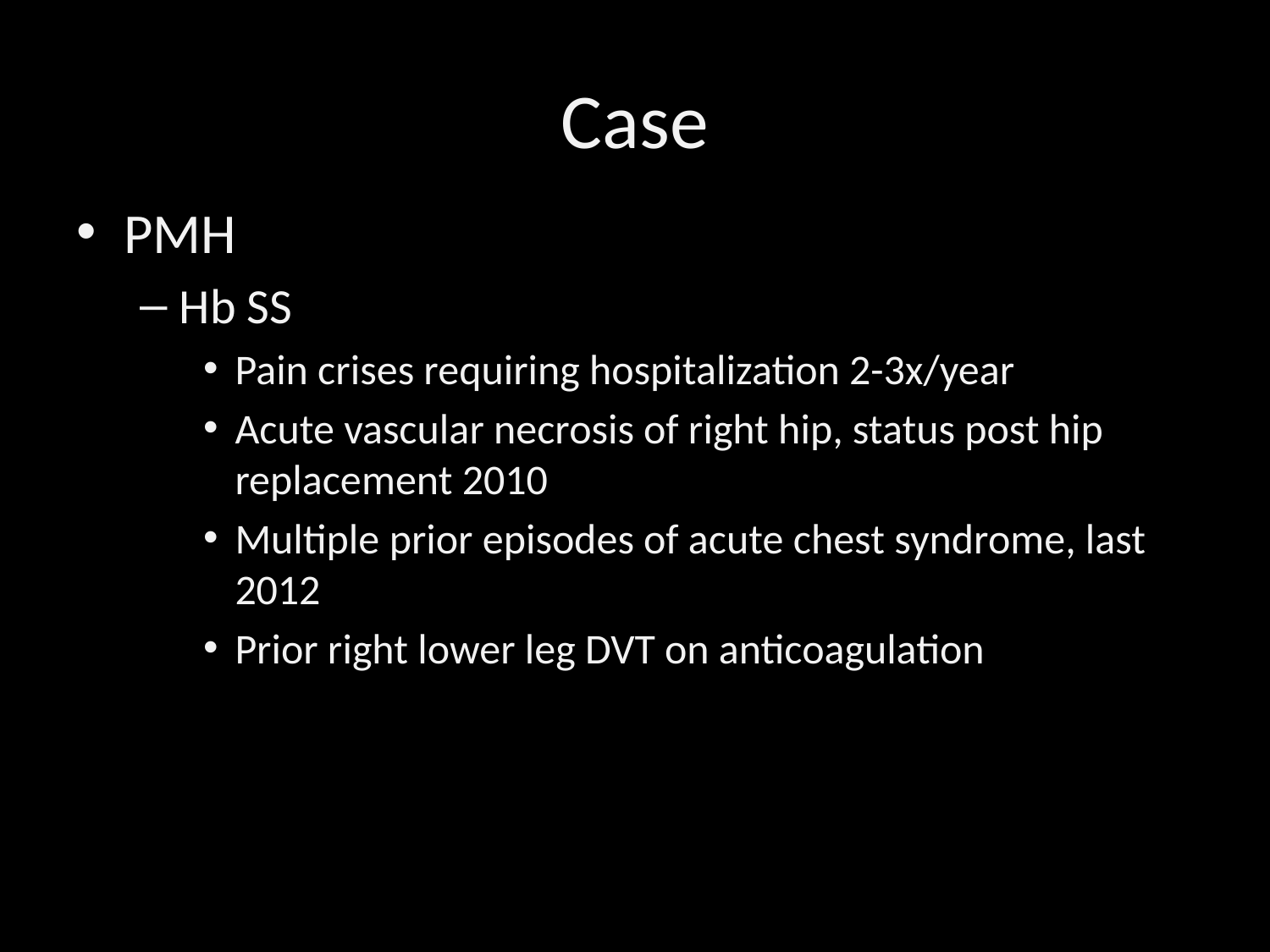

# Case
PMH
Hb SS
Pain crises requiring hospitalization 2-3x/year
Acute vascular necrosis of right hip, status post hip replacement 2010
Multiple prior episodes of acute chest syndrome, last 2012
Prior right lower leg DVT on anticoagulation